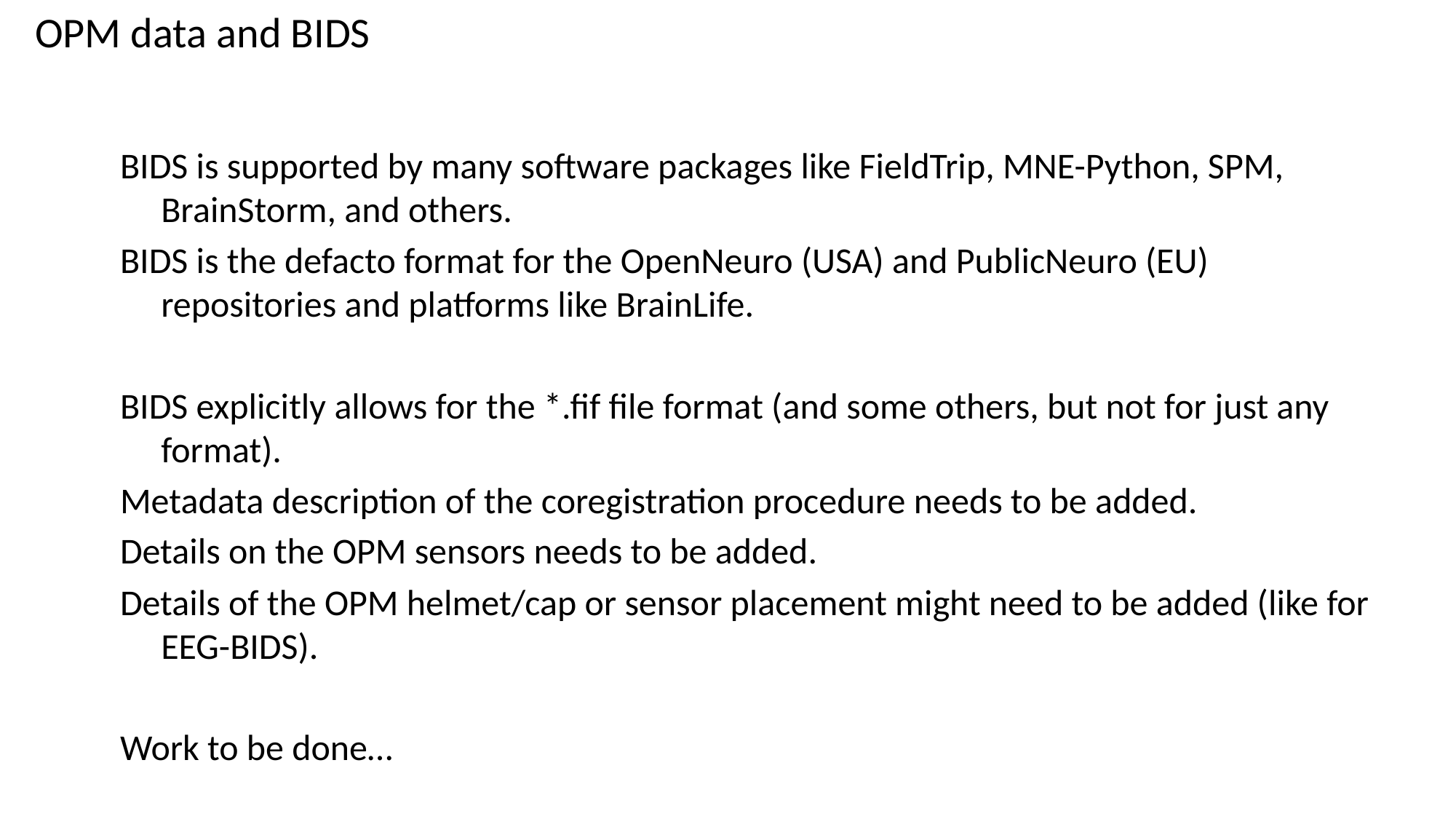

# OPM data and BIDS
BIDS is supported by many software packages like FieldTrip, MNE-Python, SPM, BrainStorm, and others.
BIDS is the defacto format for the OpenNeuro (USA) and PublicNeuro (EU) repositories and platforms like BrainLife.

BIDS explicitly allows for the *.fif file format (and some others, but not for just any format).
Metadata description of the coregistration procedure needs to be added.
Details on the OPM sensors needs to be added.
Details of the OPM helmet/cap or sensor placement might need to be added (like for EEG-BIDS).

Work to be done…